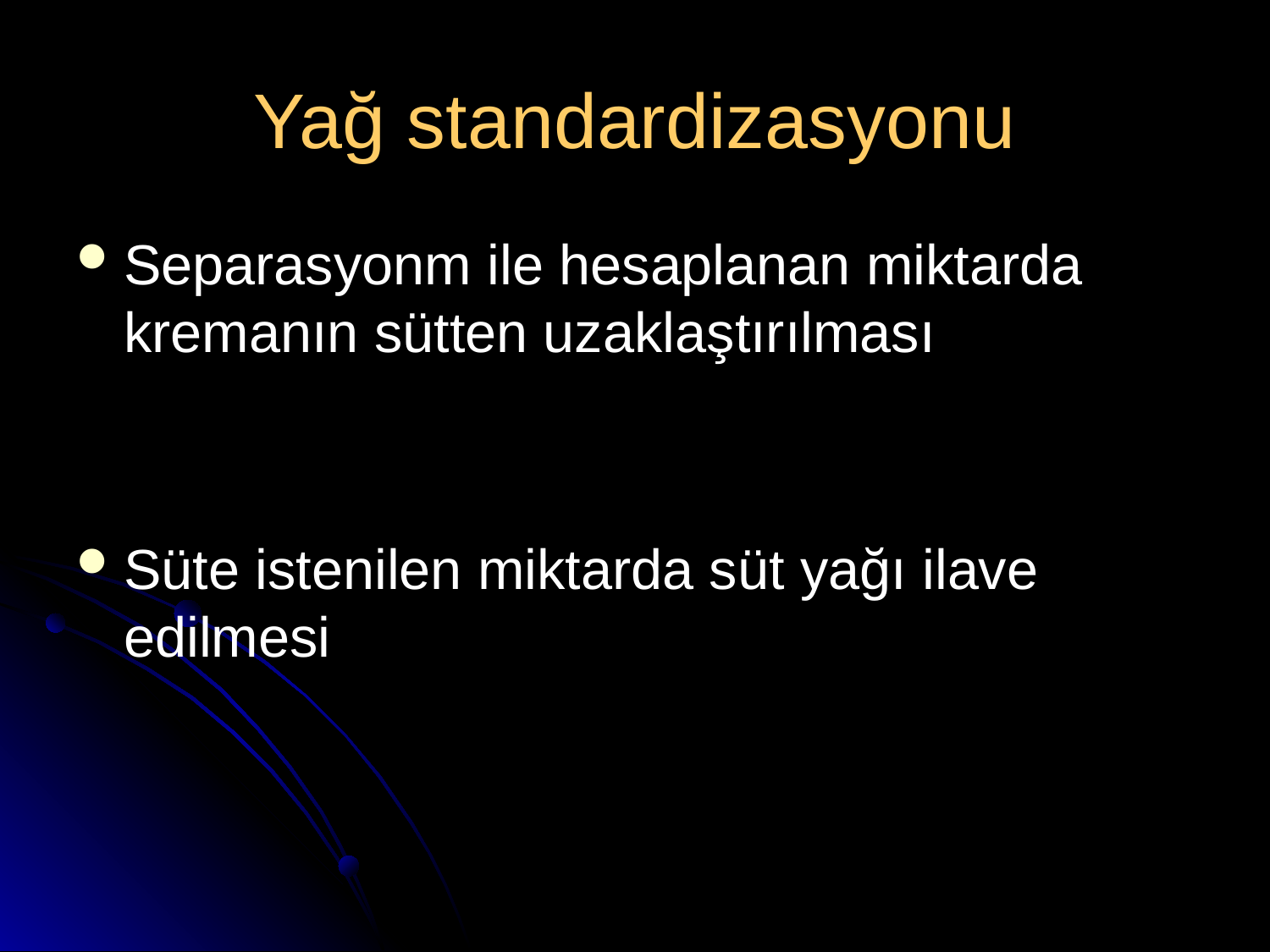

# Yağ standardizasyonu
Separasyonm ile hesaplanan miktarda kremanın sütten uzaklaştırılması

Süte istenilen miktarda süt yağı ilave edilmesi